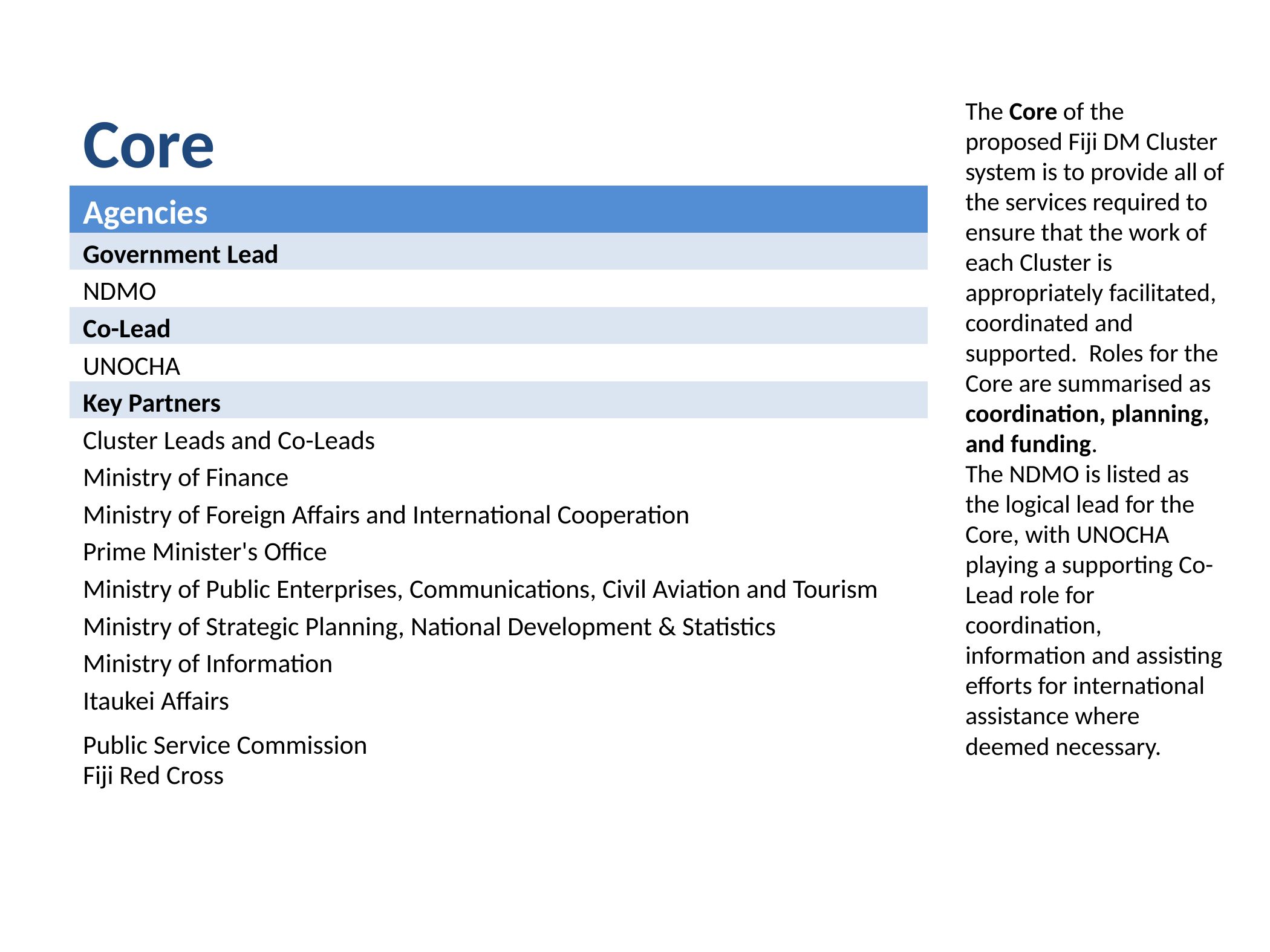

| Core |
| --- |
| Agencies |
| Government Lead |
| NDMO |
| Co-Lead |
| UNOCHA |
| Key Partners |
| Cluster Leads and Co-Leads |
| Ministry of Finance |
| Ministry of Foreign Affairs and International Cooperation |
| Prime Minister's Office |
| Ministry of Public Enterprises, Communications, Civil Aviation and Tourism |
| Ministry of Strategic Planning, National Development & Statistics |
| Ministry of Information |
| Itaukei Affairs |
| Public Service Commission Fiji Red Cross |
The Core of the proposed Fiji DM Cluster system is to provide all of the services required to ensure that the work of each Cluster is appropriately facilitated, coordinated and supported.  Roles for the Core are summarised as coordination, planning,  and funding.
The NDMO is listed as the logical lead for the Core, with UNOCHA playing a supporting Co-Lead role for coordination, information and assisting efforts for international assistance where deemed necessary.